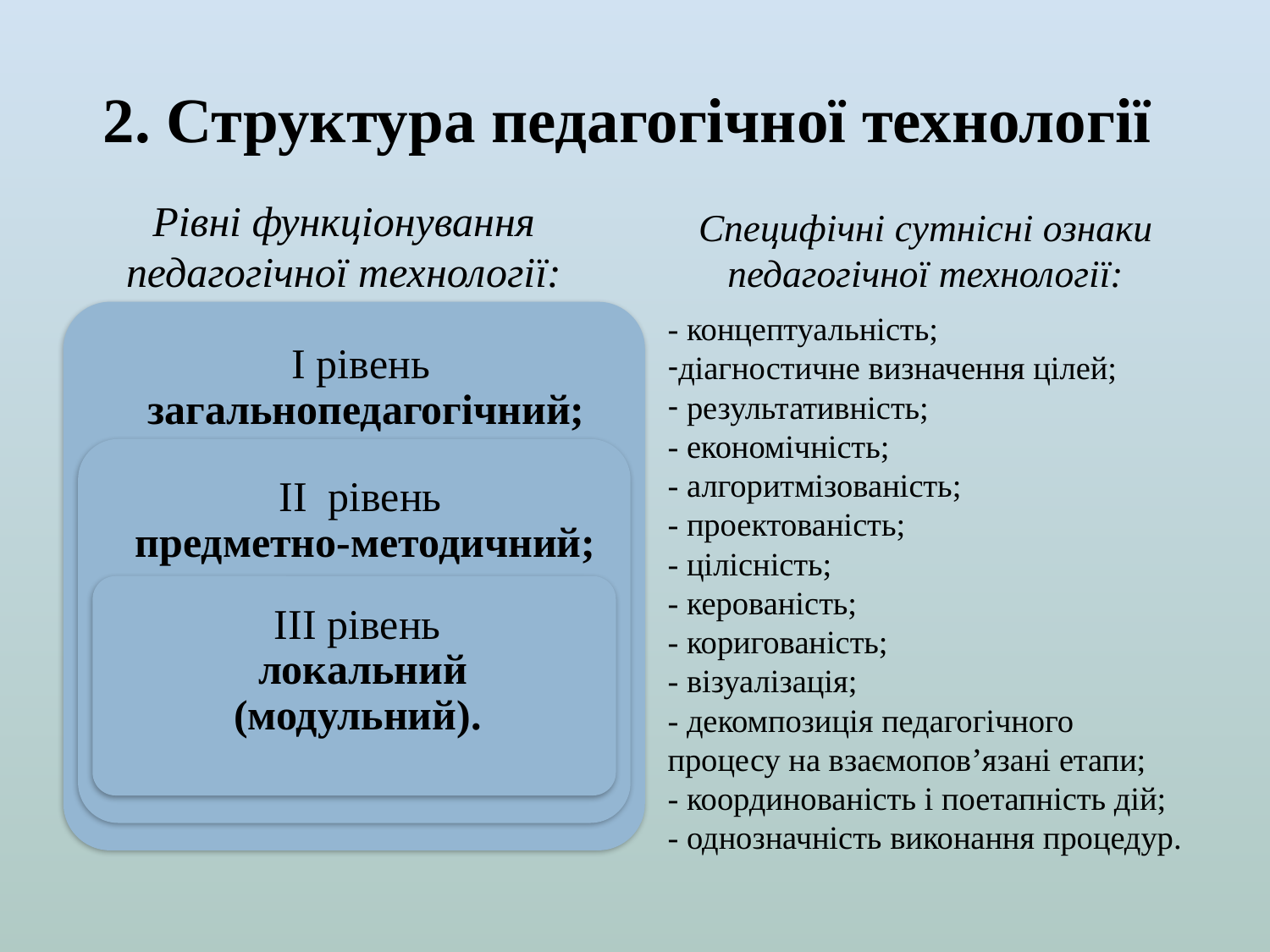

# 2. Структура педагогічної технології
Рівні функціонування педагогічної технології:
Специфічні сутнісні ознаки педагогічної технології:
І рівень
 загальнопедагогічний;
ІІ  рівень
 предметно-методичний;
ІІІ рівень
 локальний (модульний).
- концептуальність;
діагностичне визначення цілей;
 результативність;
- економічність;
- алгоритмізованість;
- проектованість;
- цілісність;
- керованість;
- коригованість;
- візуалізація;
- декомпозиція педагогічного процесу на взаємопов’язані етапи;
- координованість і поетапність дій;
- однозначність виконання процедур.